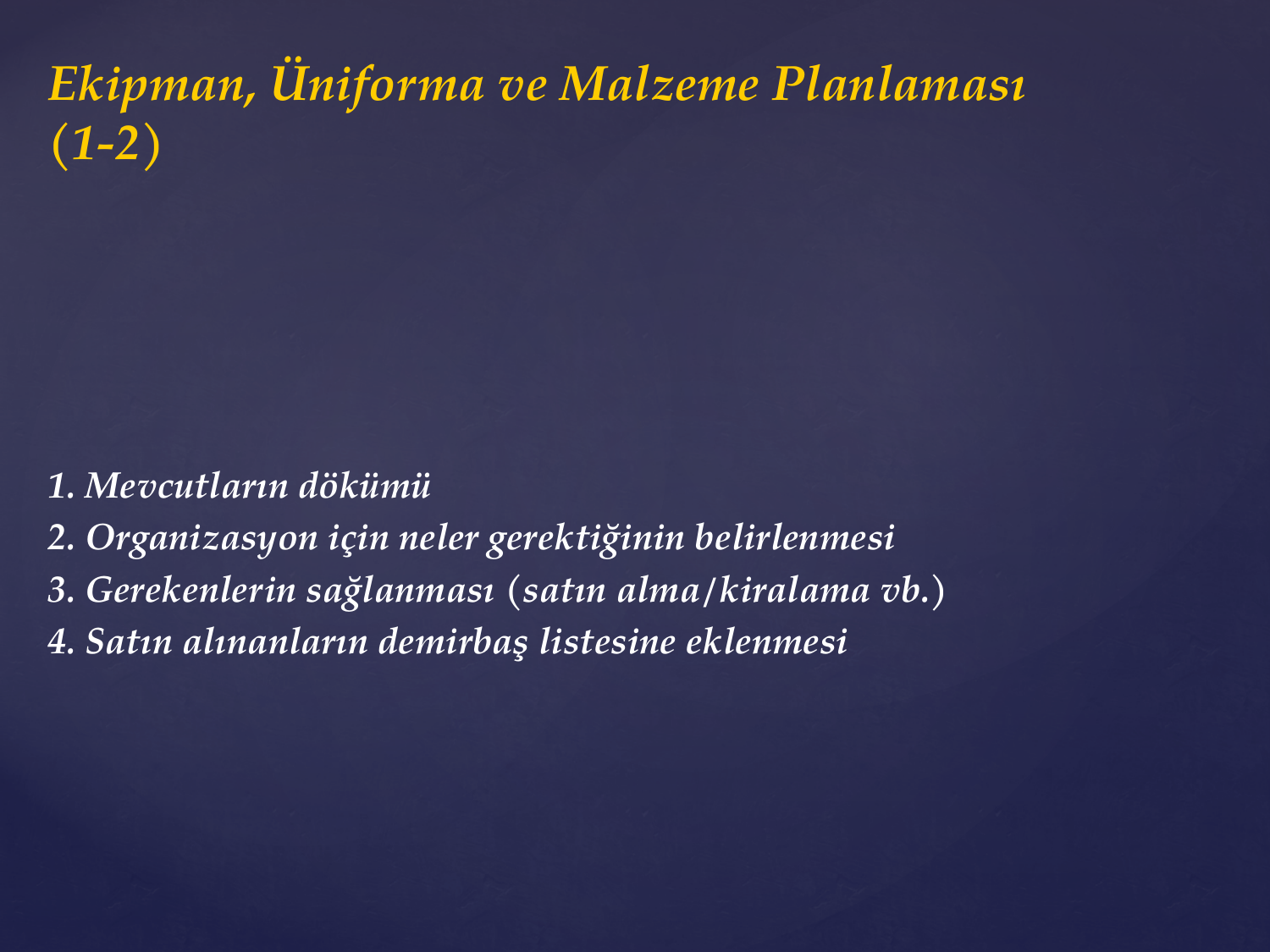

# Ekipman, Üniforma ve Malzeme Planlaması (1-2)
1. Mevcutların dökümü
2. Organizasyon için neler gerektiğinin belirlenmesi
3. Gerekenlerin sağlanması (satın alma/kiralama vb.)
4. Satın alınanların demirbaş listesine eklenmesi